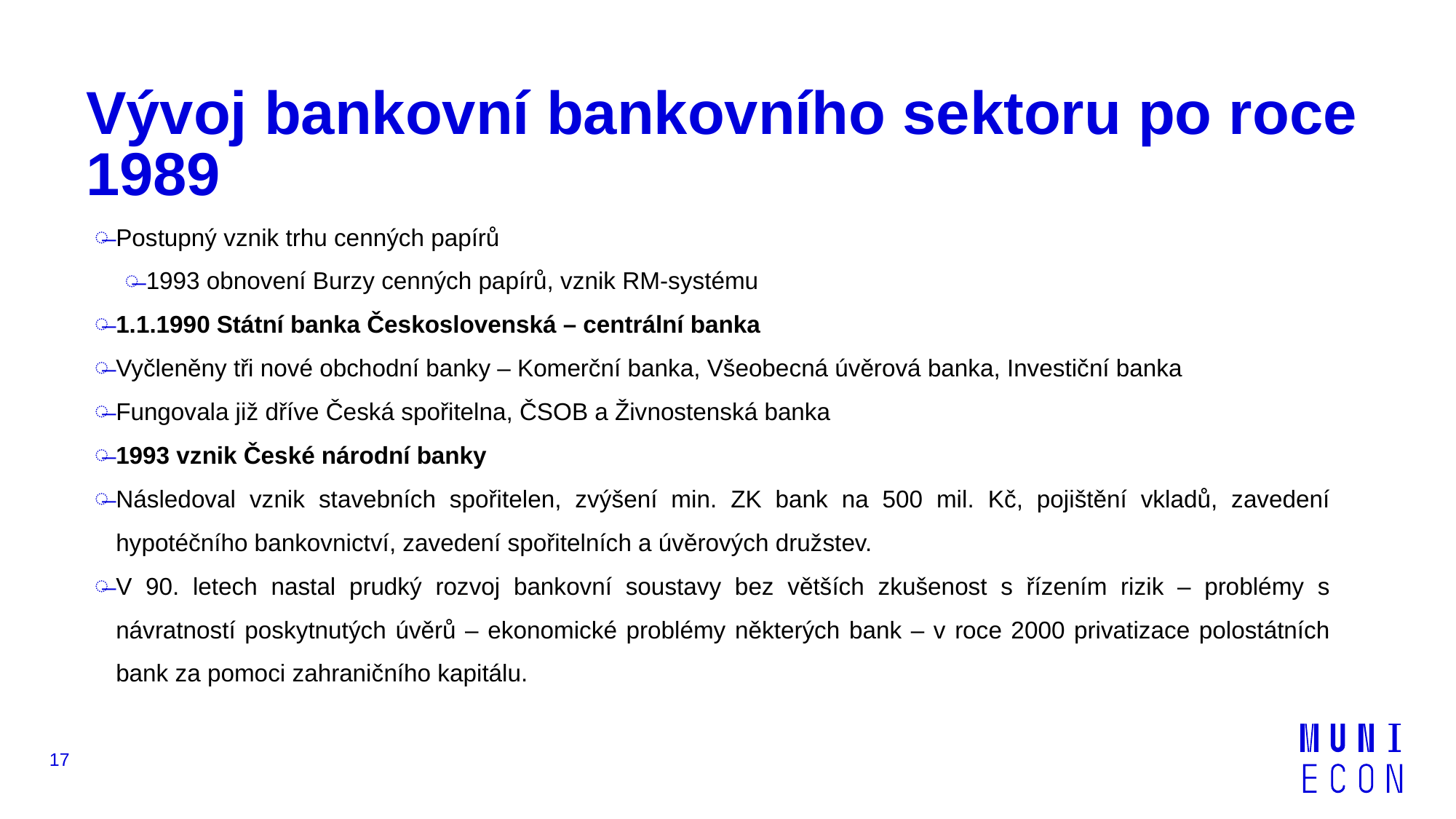

# Vývoj bankovní bankovního sektoru po roce 1989

Postupný vznik trhu cenných papírů
1993 obnovení Burzy cenných papírů, vznik RM-systému
1.1.1990 Státní banka Československá – centrální banka
Vyčleněny tři nové obchodní banky – Komerční banka, Všeobecná úvěrová banka, Investiční banka
Fungovala již dříve Česká spořitelna, ČSOB a Živnostenská banka
1993 vznik České národní banky
Následoval vznik stavebních spořitelen, zvýšení min. ZK bank na 500 mil. Kč, pojištění vkladů, zavedení hypotéčního bankovnictví, zavedení spořitelních a úvěrových družstev.
V 90. letech nastal prudký rozvoj bankovní soustavy bez větších zkušenost s řízením rizik – problémy s návratností poskytnutých úvěrů – ekonomické problémy některých bank – v roce 2000 privatizace polostátních bank za pomoci zahraničního kapitálu.

17